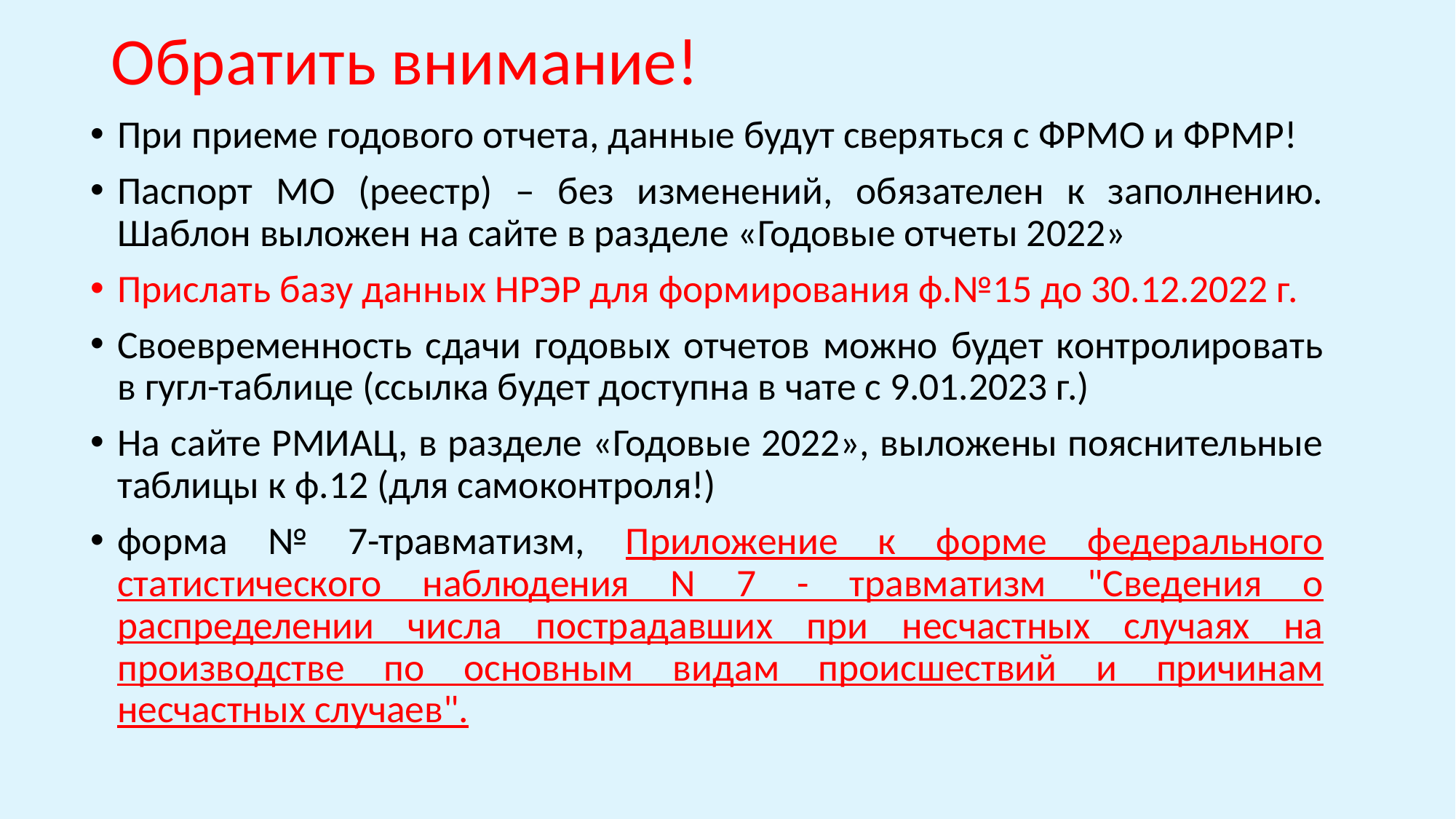

# Обратить внимание!
При приеме годового отчета, данные будут сверяться с ФРМО и ФРМР!
Паспорт МО (реестр) – без изменений, обязателен к заполнению. Шаблон выложен на сайте в разделе «Годовые отчеты 2022»
Прислать базу данных НРЭР для формирования ф.№15 до 30.12.2022 г.
Своевременность сдачи годовых отчетов можно будет контролировать в гугл-таблице (ссылка будет доступна в чате с 9.01.2023 г.)
На сайте РМИАЦ, в разделе «Годовые 2022», выложены пояснительные таблицы к ф.12 (для самоконтроля!)
форма № 7-травматизм, Приложение к форме федерального статистического наблюдения N 7 - травматизм "Сведения о распределении числа пострадавших при несчастных случаях на производстве по основным видам происшествий и причинам несчастных случаев".